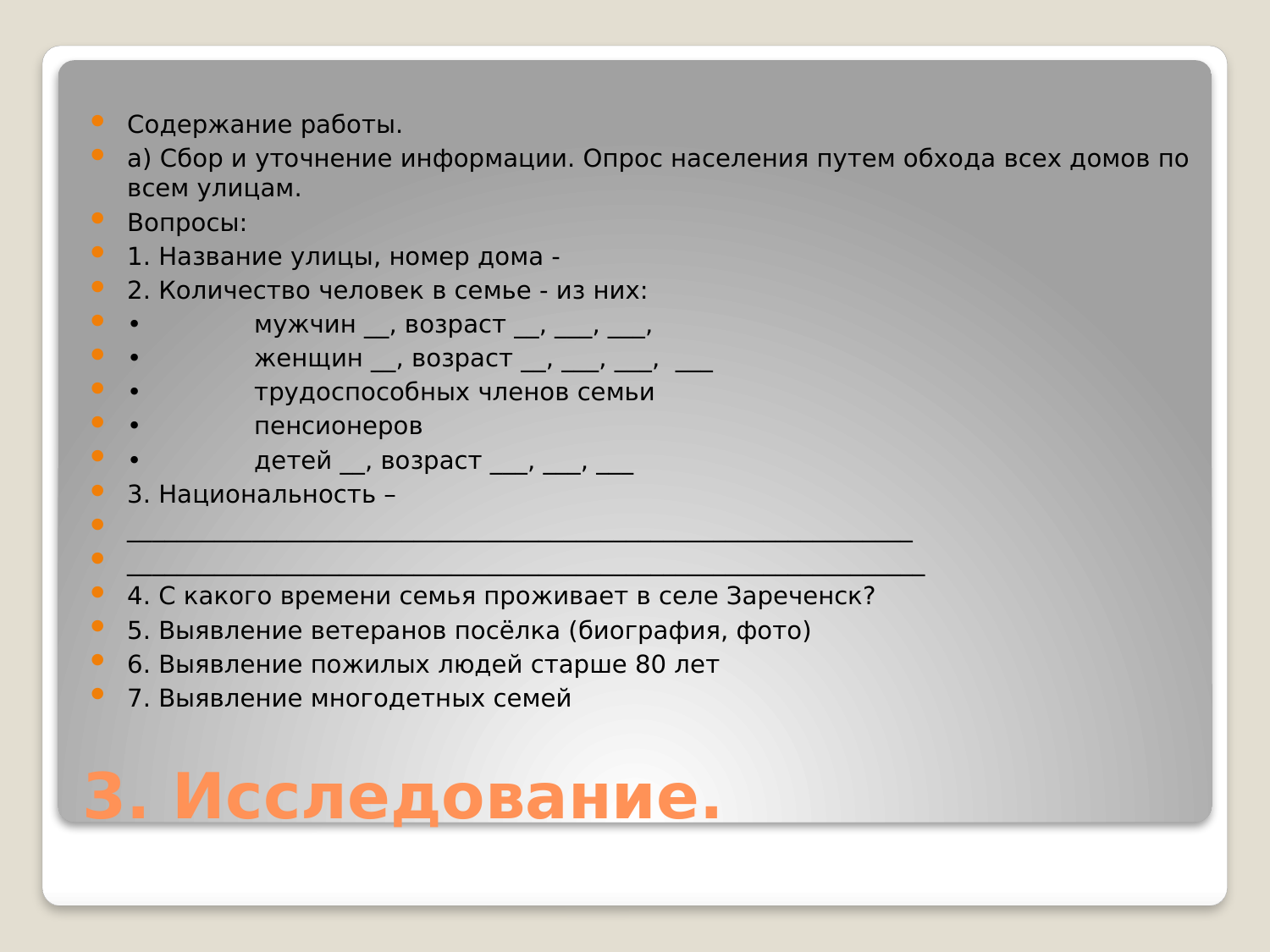

Содержание работы.
а) Сбор и уточнение информации. Опрос населения путем обхода всех домов по всем улицам.
Вопросы:
1. Название улицы, номер дома -
2. Количество человек в семье - из них:
•	мужчин __, возраст __, ___, ___,
•	женщин __, возраст __, ___, ___,  ___
•	трудоспособных членов семьи
•	пенсионеров
•	детей __, возраст ___, ___, ___
3. Национальность –
_______________________________________________________________
________________________________________________________________
4. С какого времени семья проживает в селе Зареченск?
5. Выявление ветеранов посёлка (биография, фото)
6. Выявление пожилых людей старше 80 лет
7. Выявление многодетных семей
# 3. Исследование.